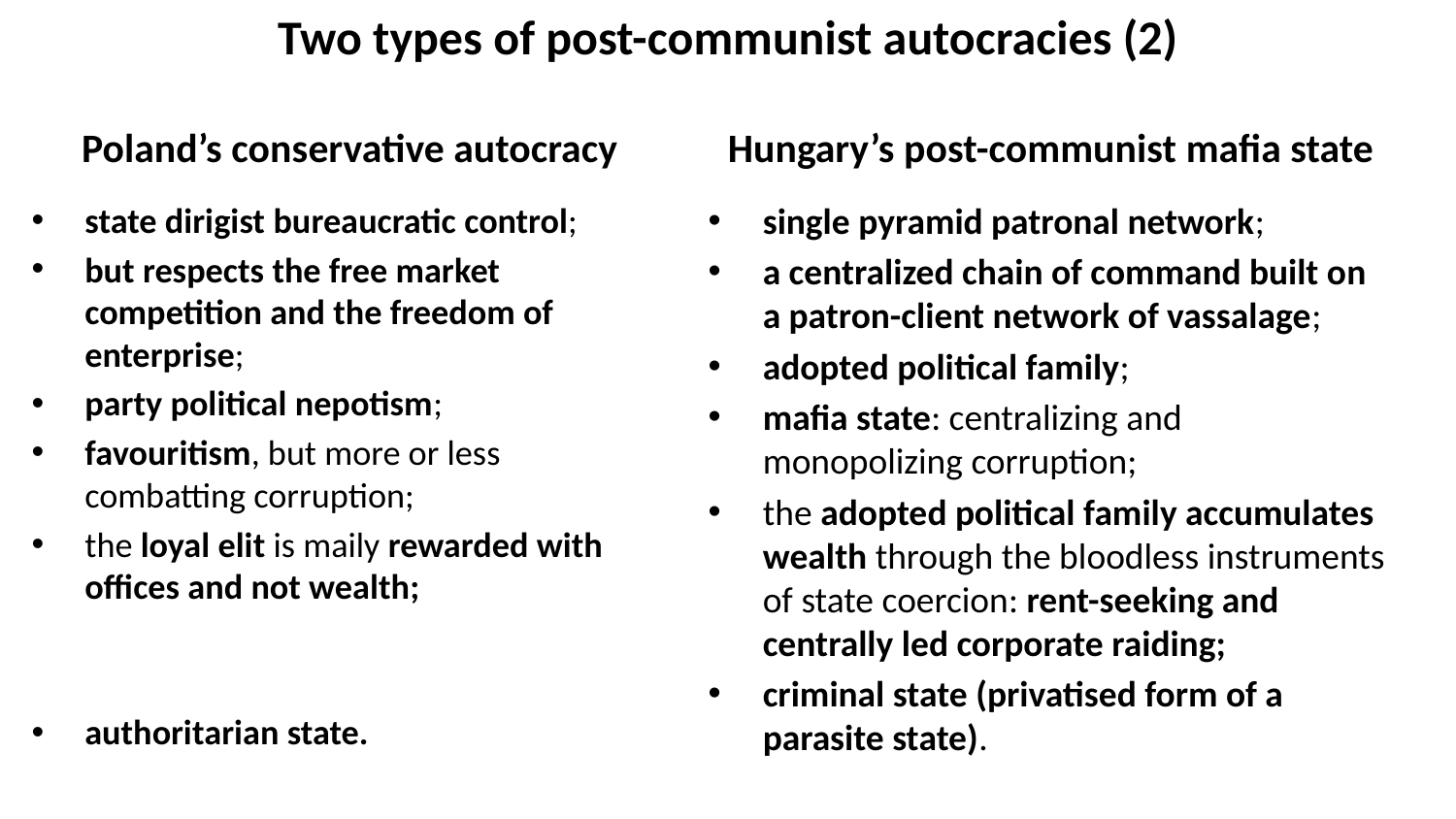

# Two types of post-communist autocracies (2) Poland’s conservative autocracy            Hungary’s post-communist mafia state
state dirigist bureaucratic control;
but respects the free market competition and the freedom of enterprise;
party political nepotism;
favouritism, but more or less combatting corruption;
the loyal elit is maily rewarded with offices and not wealth;

authoritarian state.

single pyramid patronal network;
a centralized chain of command built on a patron-client network of vassalage;
adopted political family;
mafia state: centralizing and monopolizing corruption;
the adopted political family accumulates wealth through the bloodless instruments of state coercion: rent-seeking and centrally led corporate raiding;
criminal state (privatised form of a parasite state).